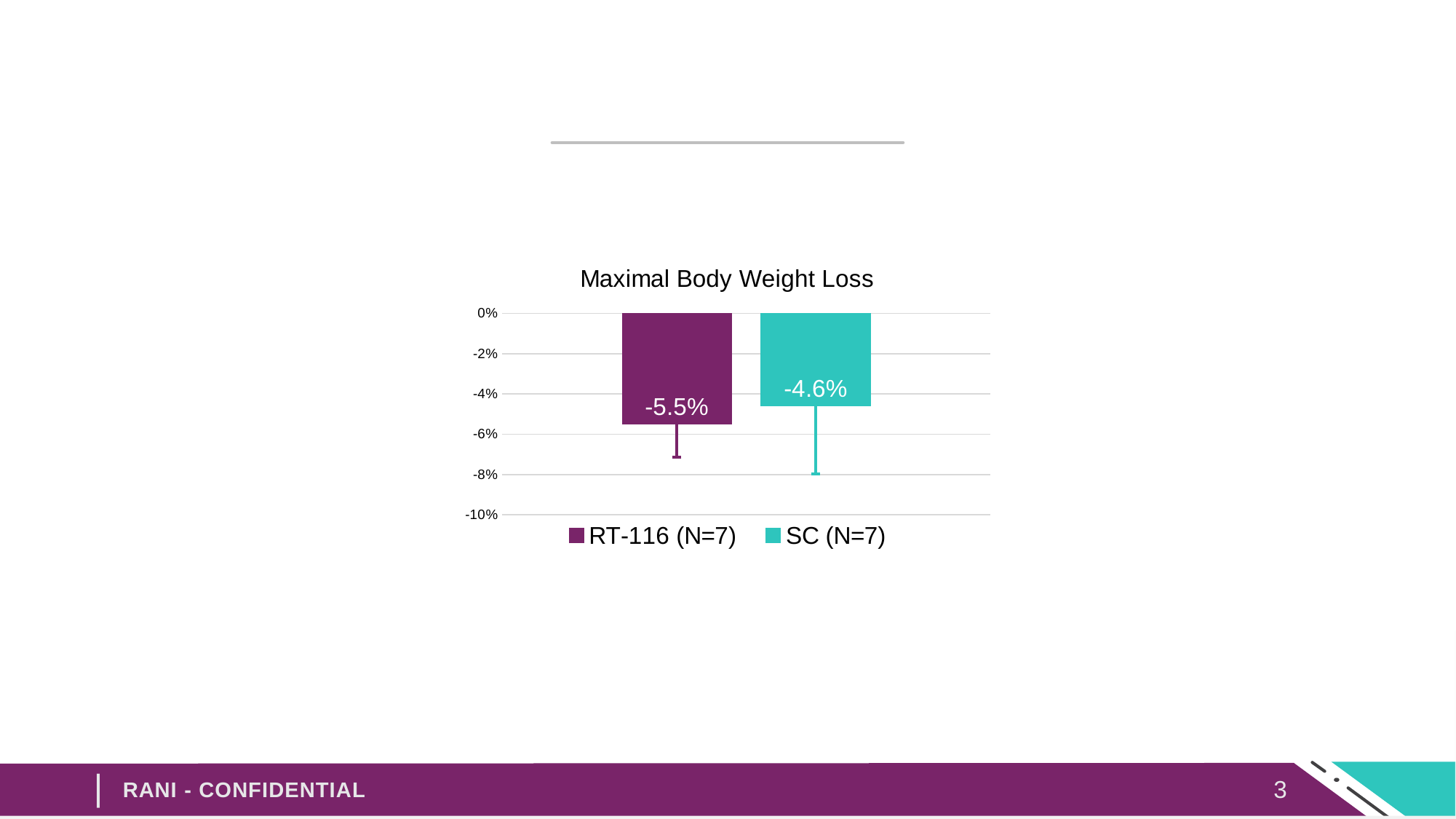

### Chart: Maximal Body Weight Loss

| Category |  |  |
|---|---|---|